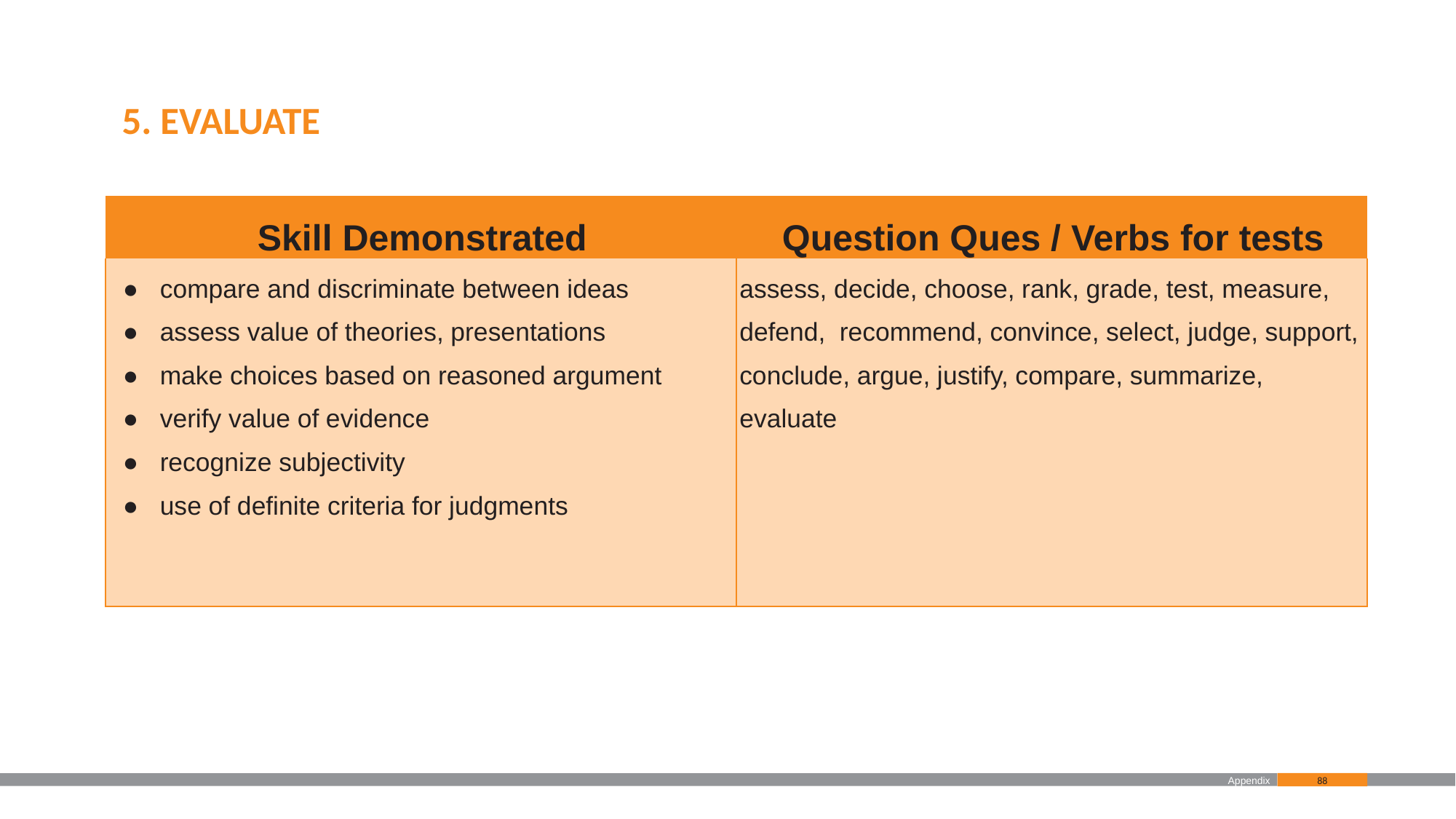

5. EVALUATE
| Skill Demonstrated | Question Ques / Verbs for tests |
| --- | --- |
| compare and discriminate between ideas assess value of theories, presentations make choices based on reasoned argument verify value of evidence recognize subjectivity use of definite criteria for judgments | assess, decide, choose, rank, grade, test, measure, defend, recommend, convince, select, judge, support, conclude, argue, justify, compare, summarize, evaluate |
Appendix
88